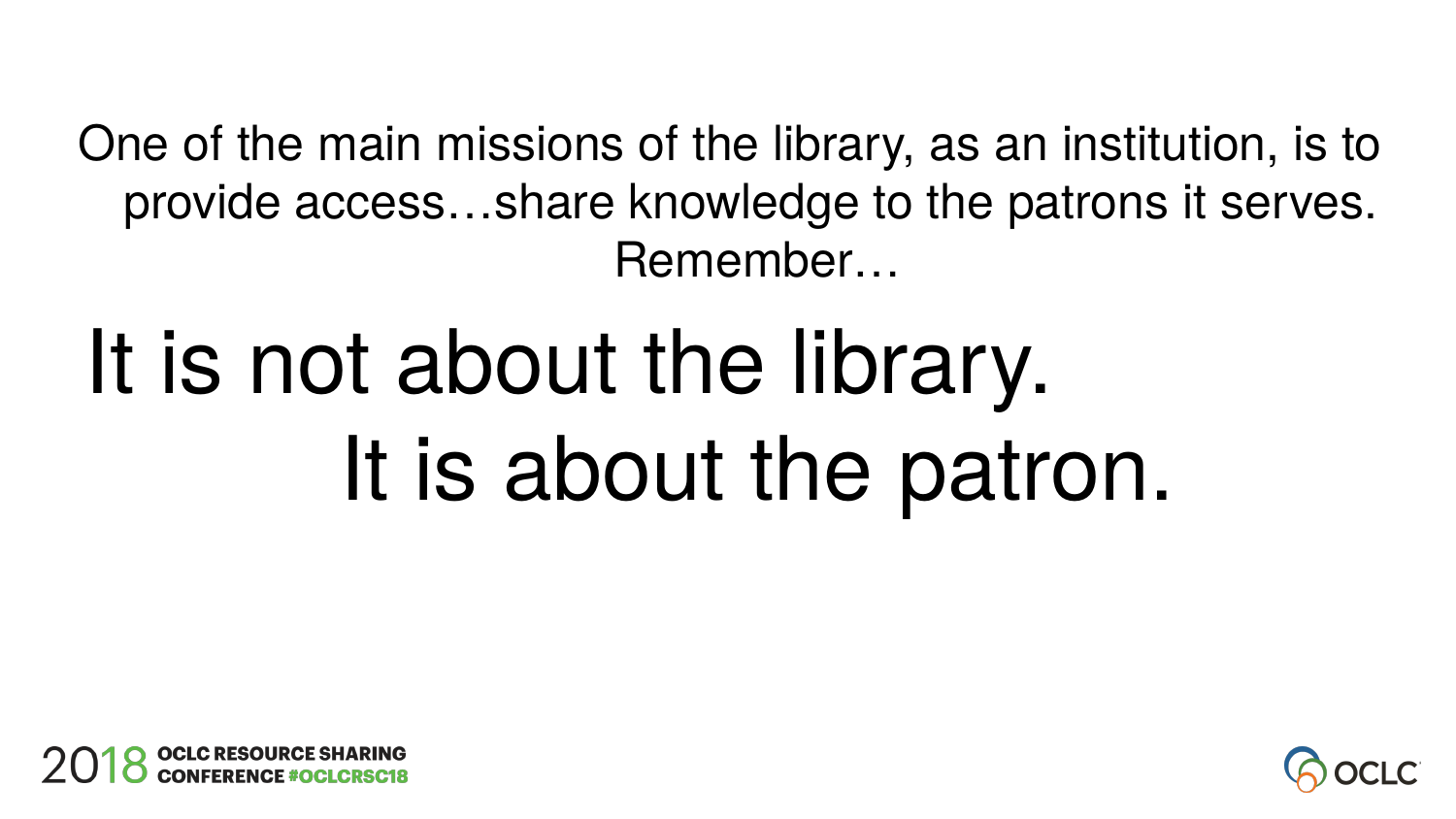

One of the main missions of the library, as an institution, is to provide access…share knowledge to the patrons it serves.  Remember…
It is not about the library.              It is about the patron.